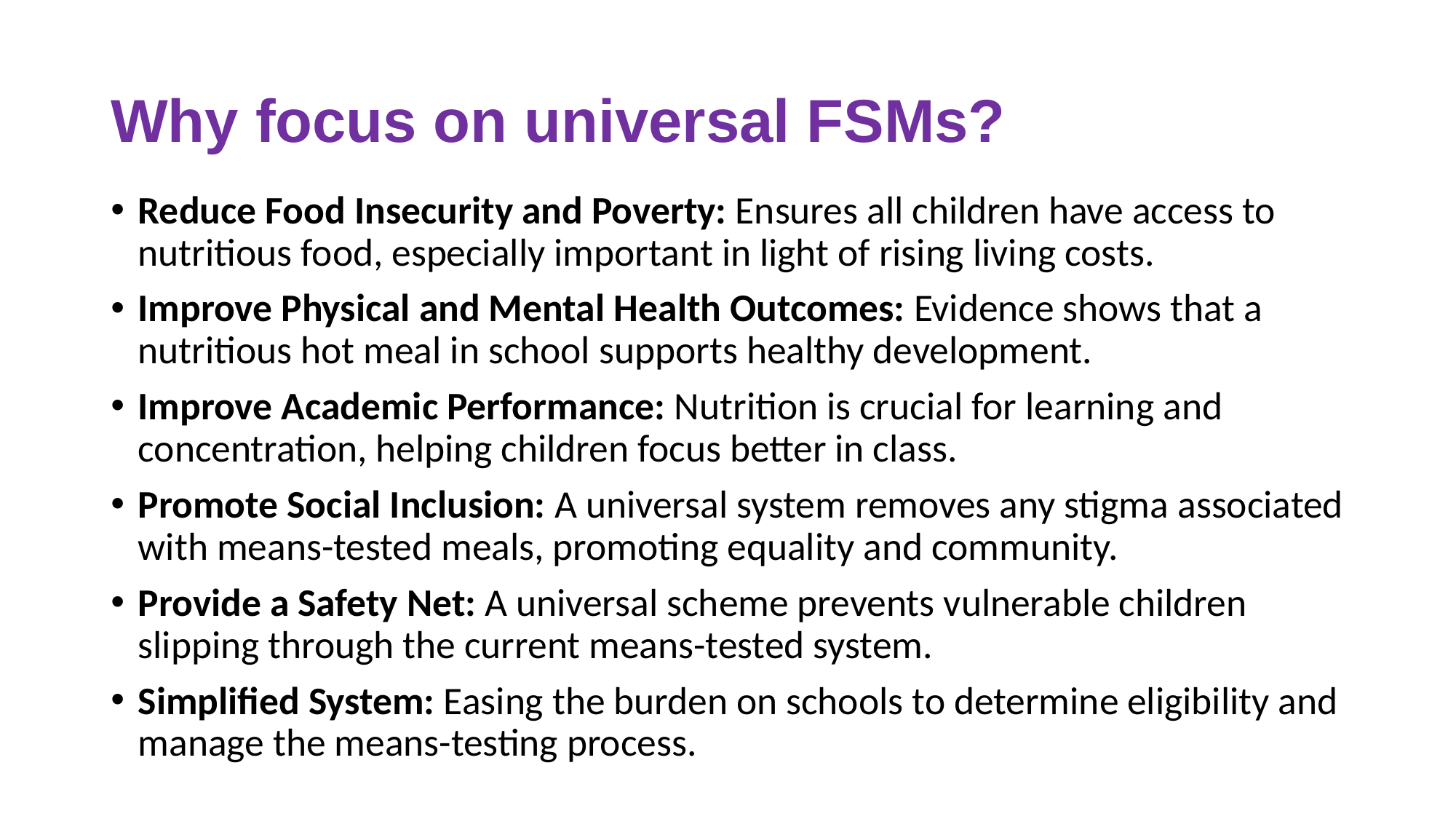

# Why focus on universal FSMs?
Reduce Food Insecurity and Poverty: Ensures all children have access to nutritious food, especially important in light of rising living costs.
Improve Physical and Mental Health Outcomes: Evidence shows that a nutritious hot meal in school supports healthy development.
Improve Academic Performance: Nutrition is crucial for learning and concentration, helping children focus better in class.
Promote Social Inclusion: A universal system removes any stigma associated with means-tested meals, promoting equality and community.
Provide a Safety Net: A universal scheme prevents vulnerable children slipping through the current means-tested system.
Simplified System: Easing the burden on schools to determine eligibility and manage the means-testing process.